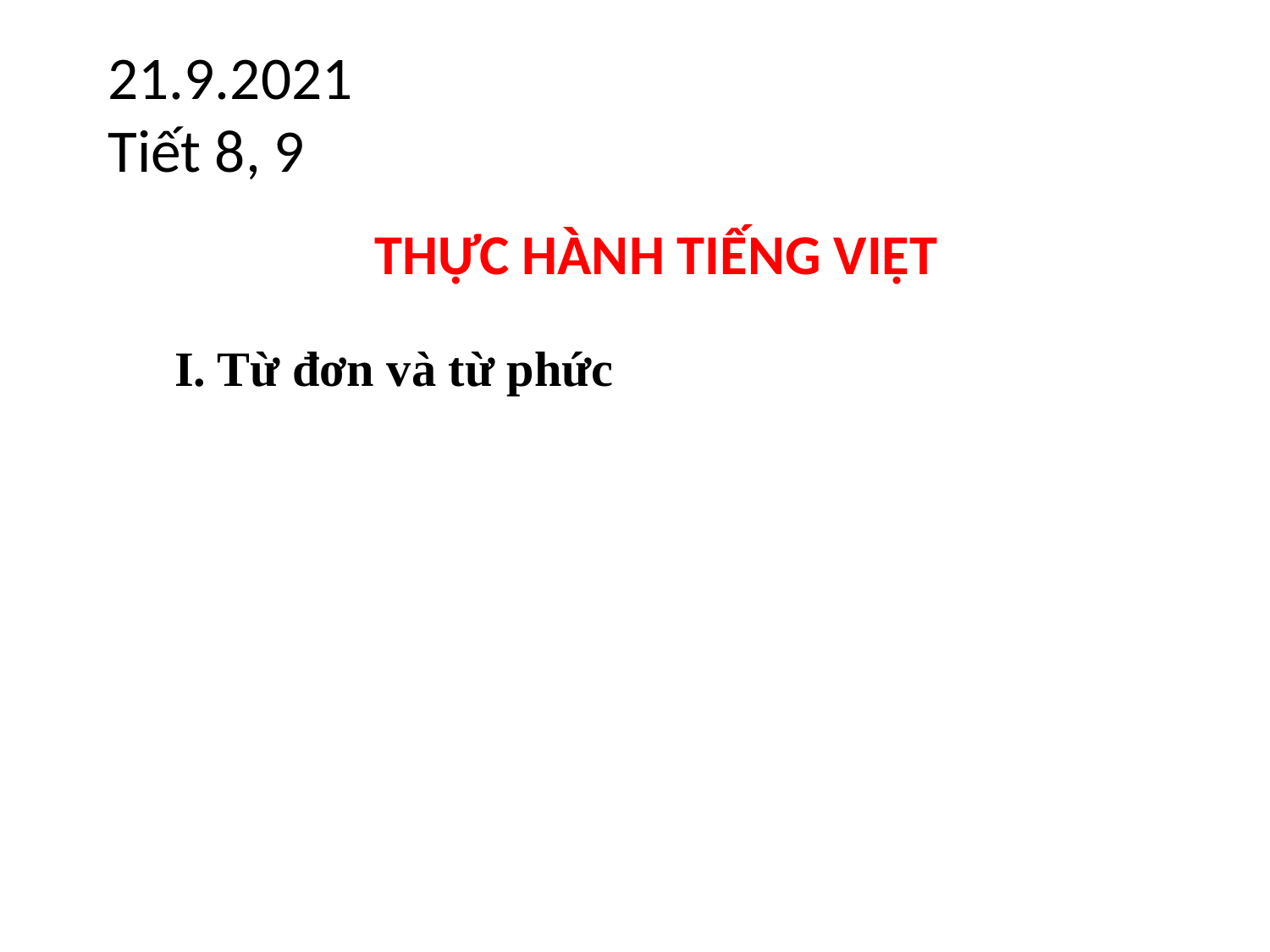

# 21.9.2021 Tiết 8, 9
THỰC HÀNH TIẾNG VIỆT

| I. Từ đơn và từ phức |
| --- |